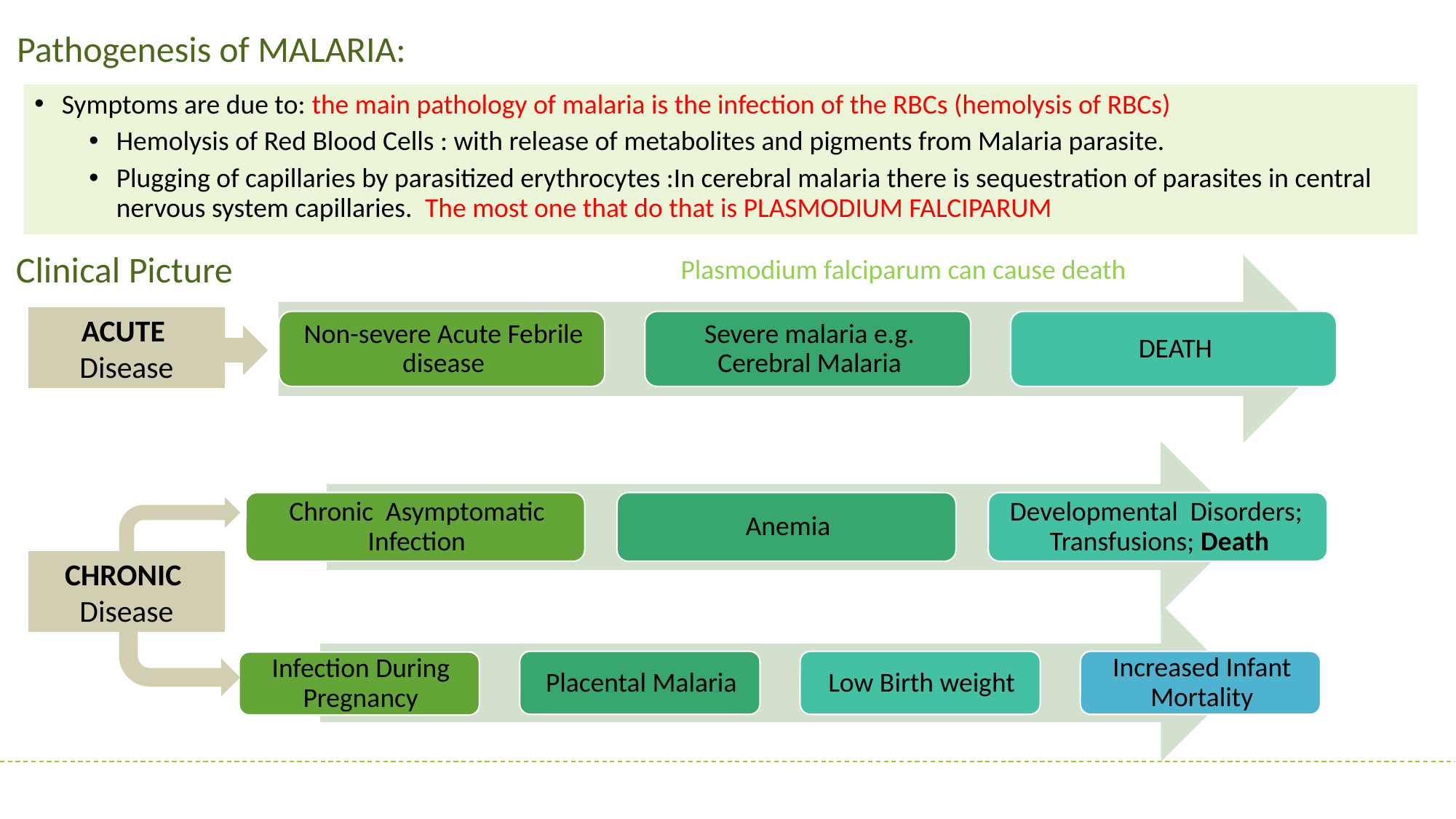

# Pathogenesis of MALARIA:
Symptoms are due to: the main pathology of malaria is the infection of the RBCs (hemolysis of RBCs)
Hemolysis of Red Blood Cells : with release of metabolites and pigments from Malaria parasite.
Plugging of capillaries by parasitized erythrocytes :In cerebral malaria there is sequestration of parasites in central nervous system capillaries.  The most one that do that is PLASMODIUM FALCIPARUM
Clinical Picture
Plasmodium falciparum can cause death
Non-severe Acute Febrile disease
Severe malaria e.g. Cerebral Malaria
DEATH
ACUTE
Disease

Chronic  Asymptomatic Infection
Anemia
Developmental  Disorders;  Transfusions; Death

CHRONIC
Disease
Infection During Pregnancy
Placental Malaria
Low Birth weight
Increased Infant Mortality